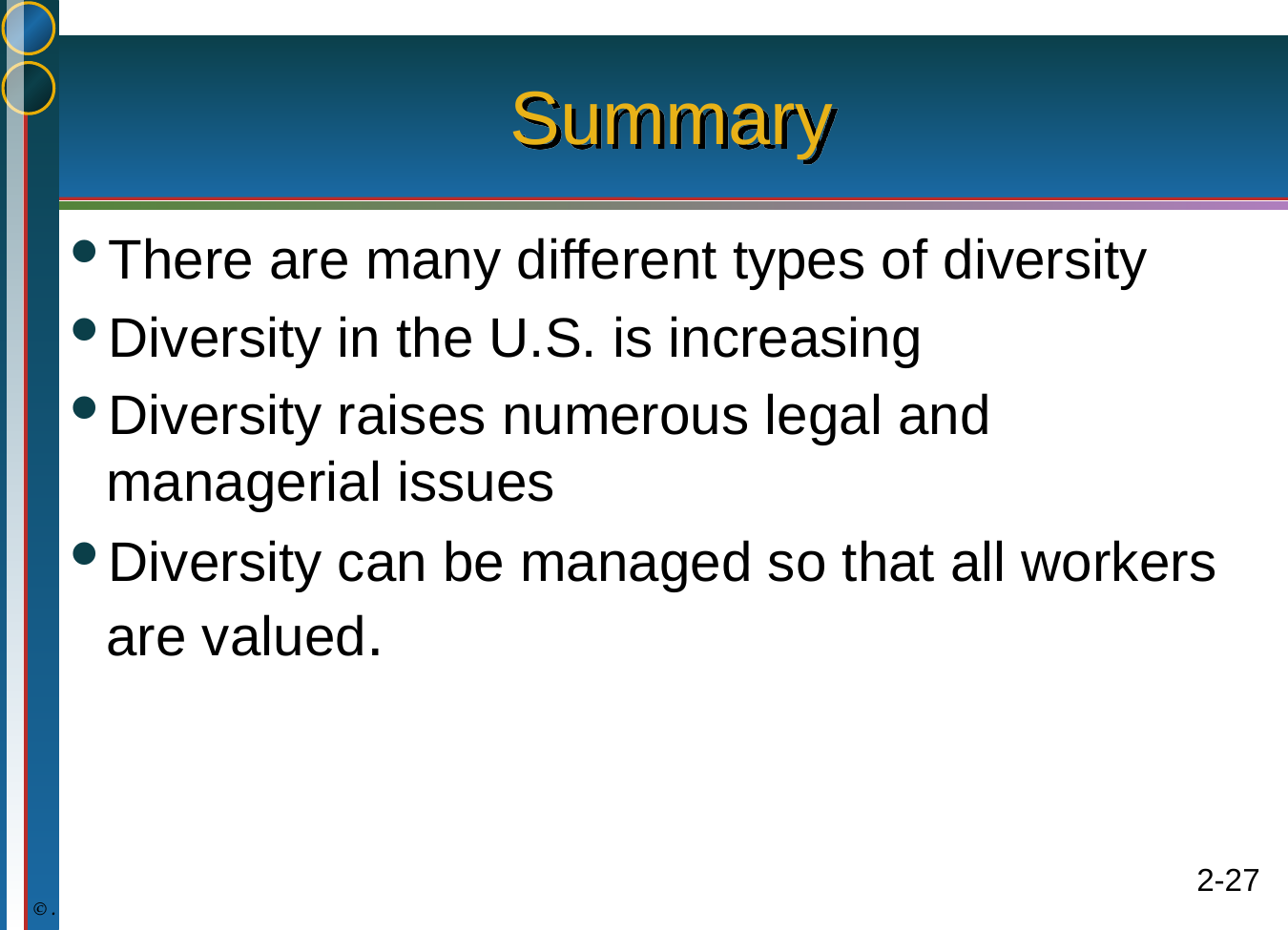

# Summary
There are many different types of diversity
Diversity in the U.S. is increasing
Diversity raises numerous legal and managerial issues
Diversity can be managed so that all workers are valued.